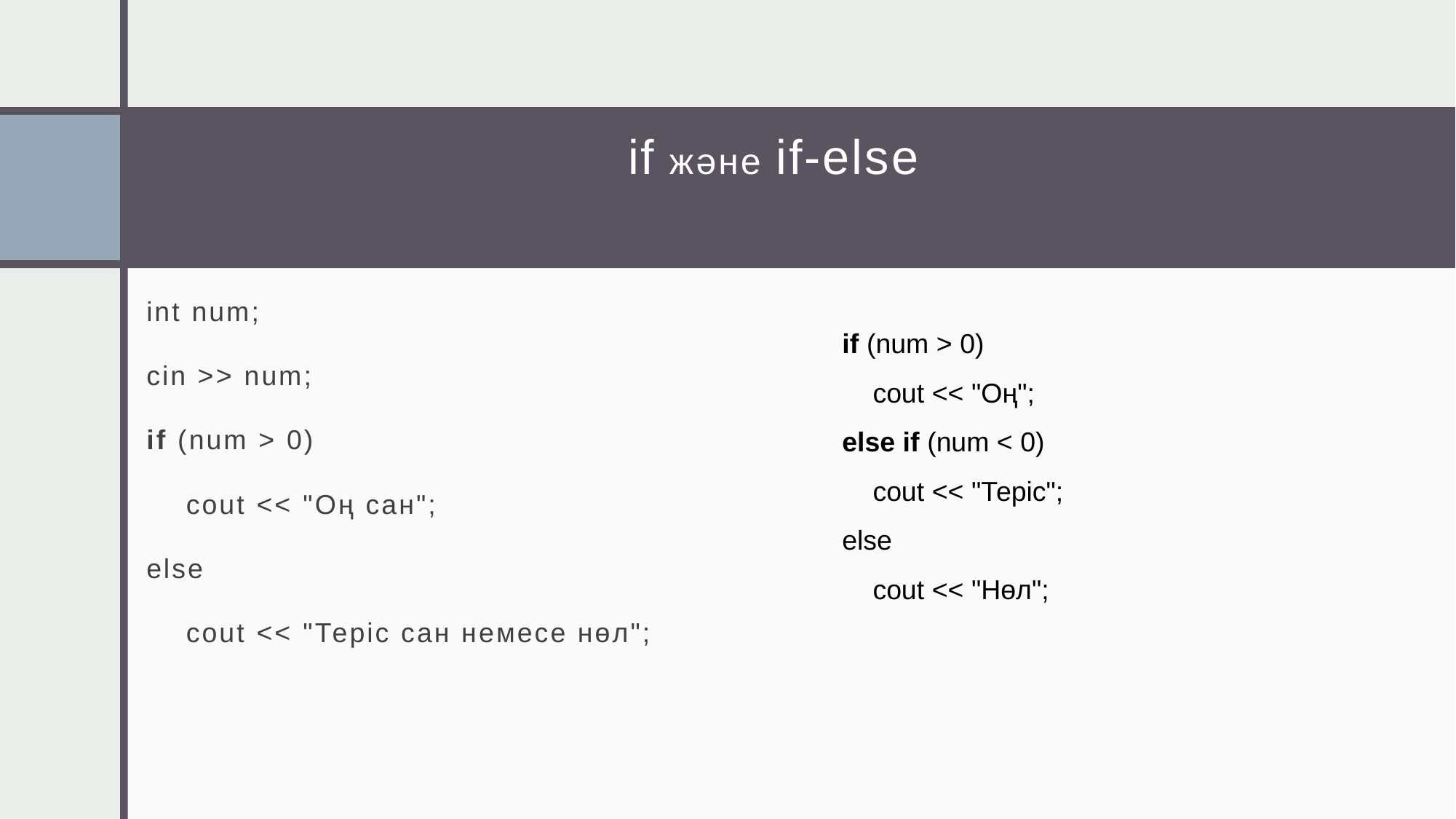

# if және if-else
int num;
cin >> num;
if (num > 0)
    cout << "Оң сан";
else
    cout << "Теріс сан немесе нөл";
if (num > 0)
    cout << "Оң";
else if (num < 0)
    cout << "Теріс";
else
    cout << "Нөл";